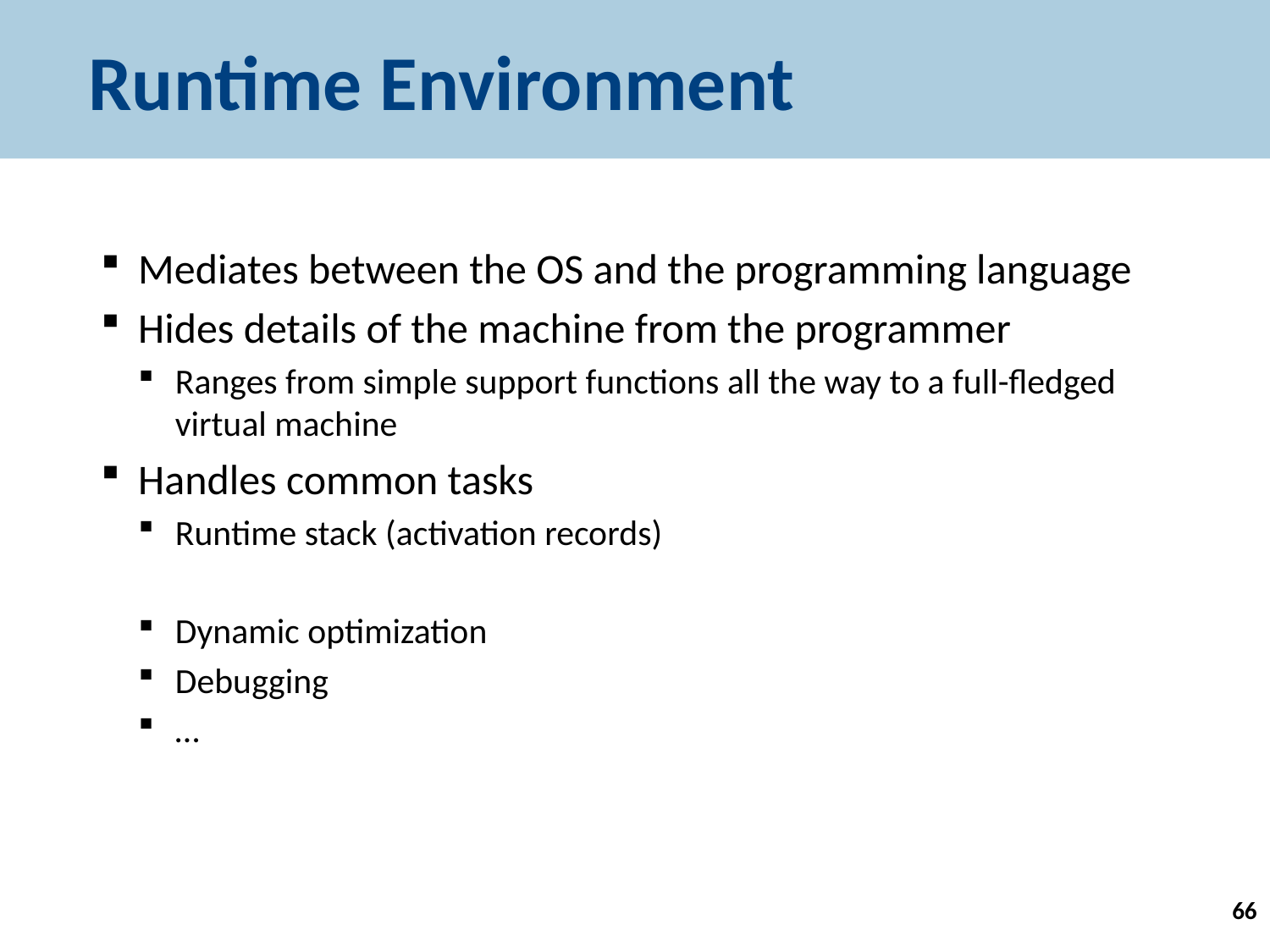

# Runtime Environment
Mediates between the OS and the programming language
Hides details of the machine from the programmer
Ranges from simple support functions all the way to a full-fledged virtual machine
Handles common tasks
Runtime stack (activation records)
Memory management
Dynamic optimization
Debugging
…
66